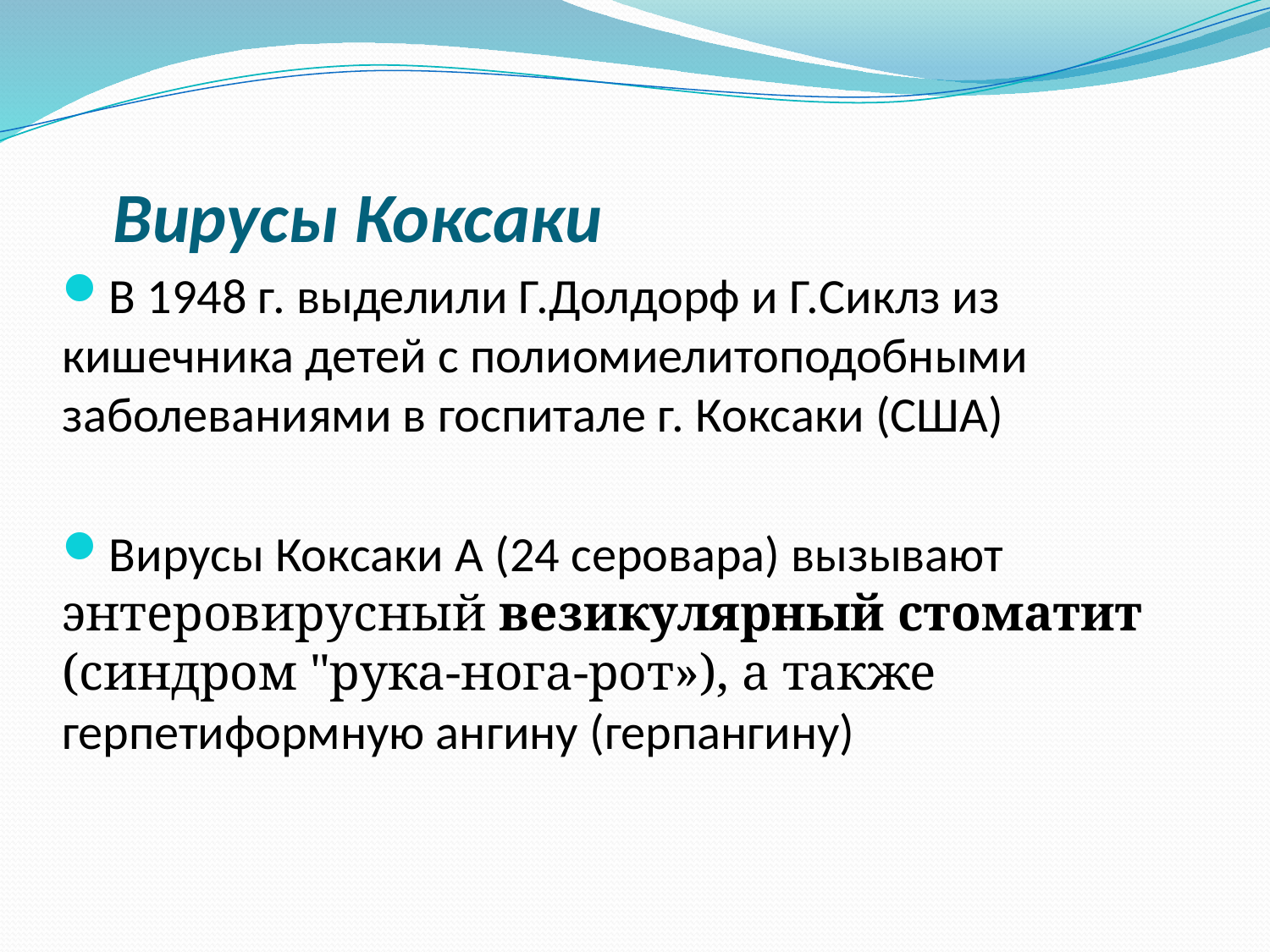

# Вирусы Коксаки
В 1948 г. выделили Г.Долдорф и Г.Сиклз из кишечника детей с полиомиелитоподобными заболеваниями в госпитале г. Коксаки (США)

Вирусы Коксаки А (24 серовара) вызывают энтеровирусный везикулярный стоматит (синдром "рука-нога-рот»), а также     герпетиформную ангину (герпангину)